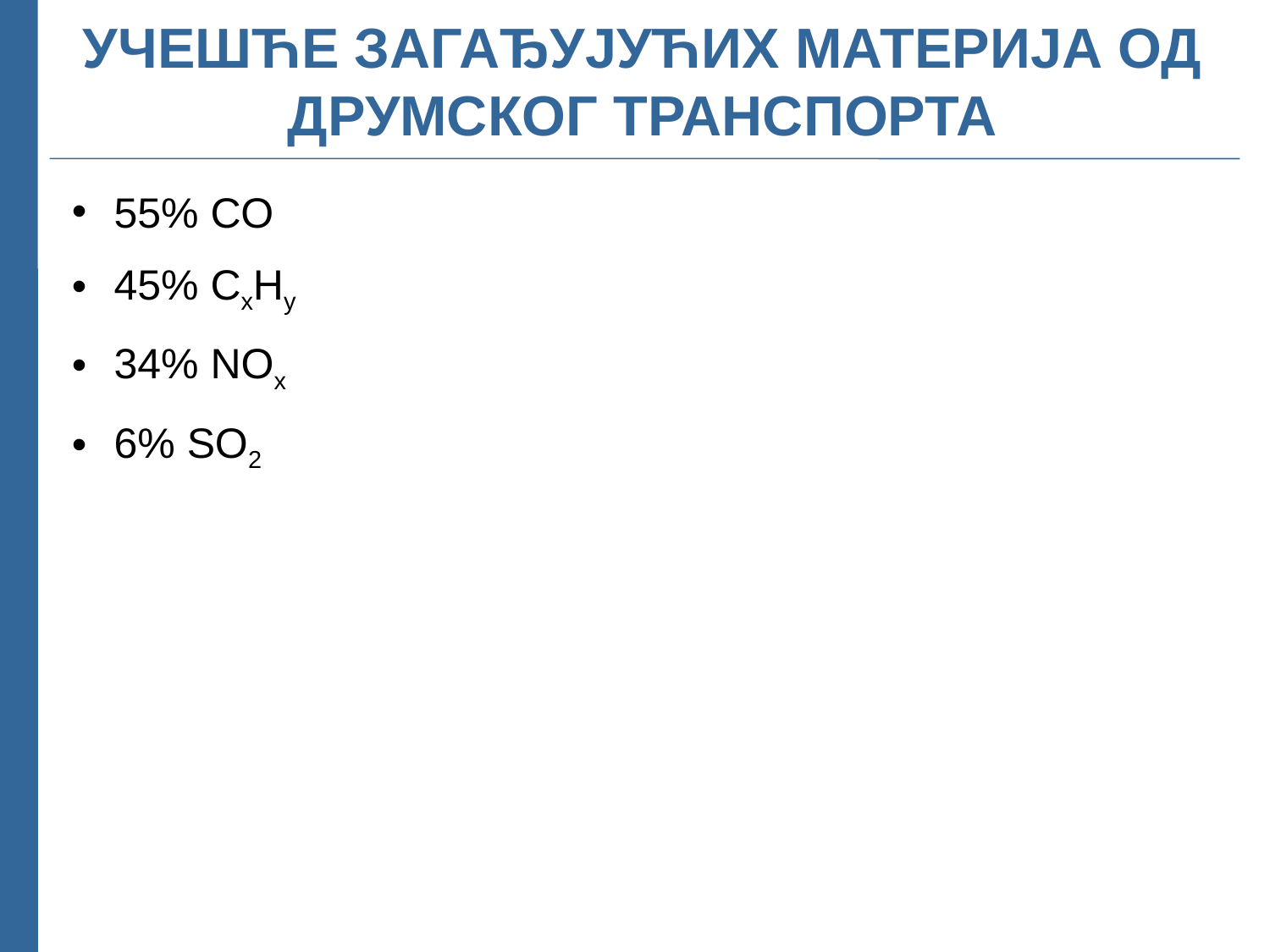

УЧЕШЋЕ ЗАГАЂУЈУЋИХ МАТЕРИЈА ОД ДРУМСКОГ ТРАНСПОРТА

 55% CO
 45% CxHy
 34% NОx
 6% SO2